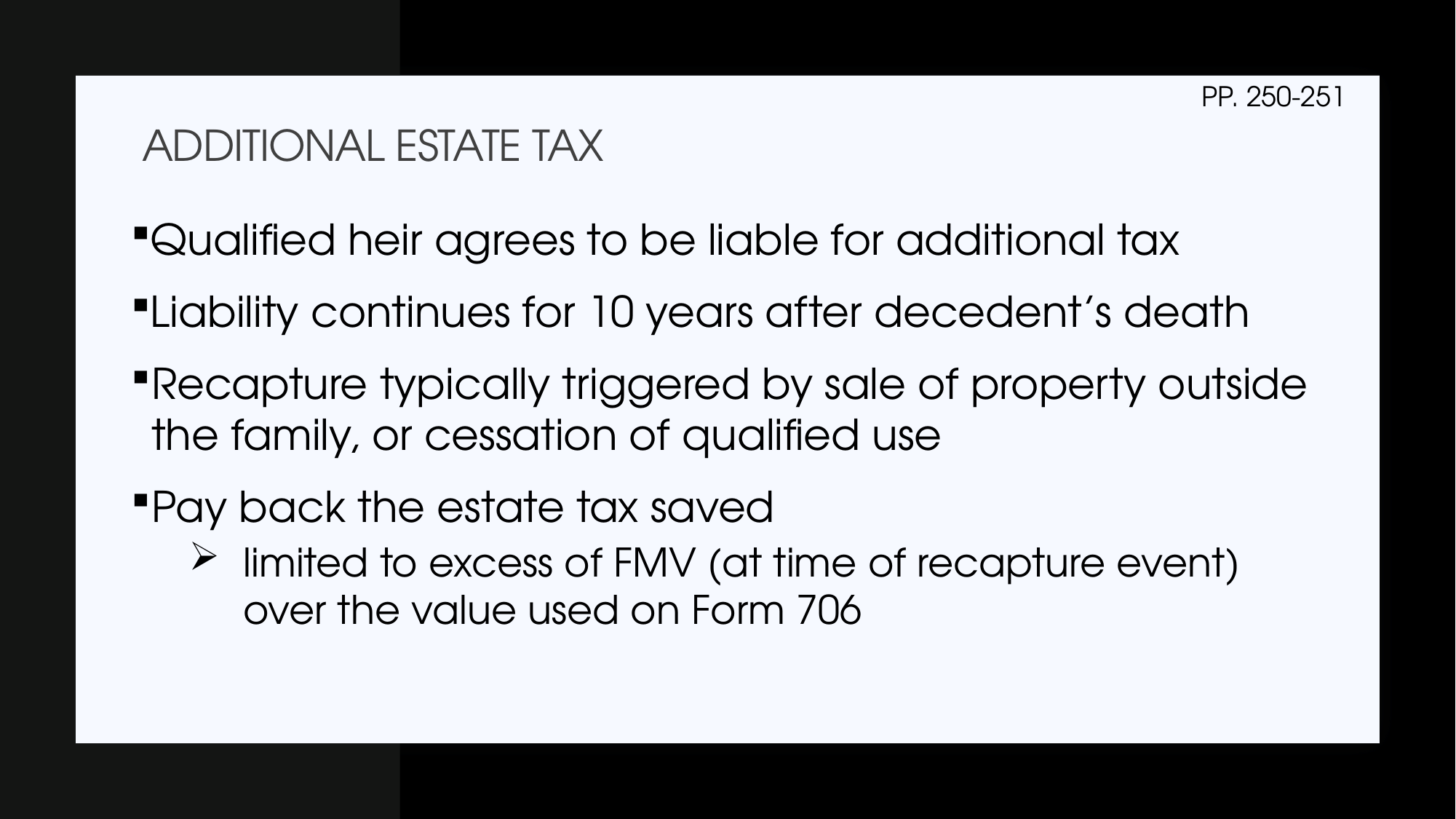

PP. 250-251
# Additional estate tax
Qualified heir agrees to be liable for additional tax
Liability continues for 10 years after decedent’s death
Recapture typically triggered by sale of property outside the family, or cessation of qualified use
Pay back the estate tax saved
limited to excess of FMV (at time of recapture event) over the value used on Form 706